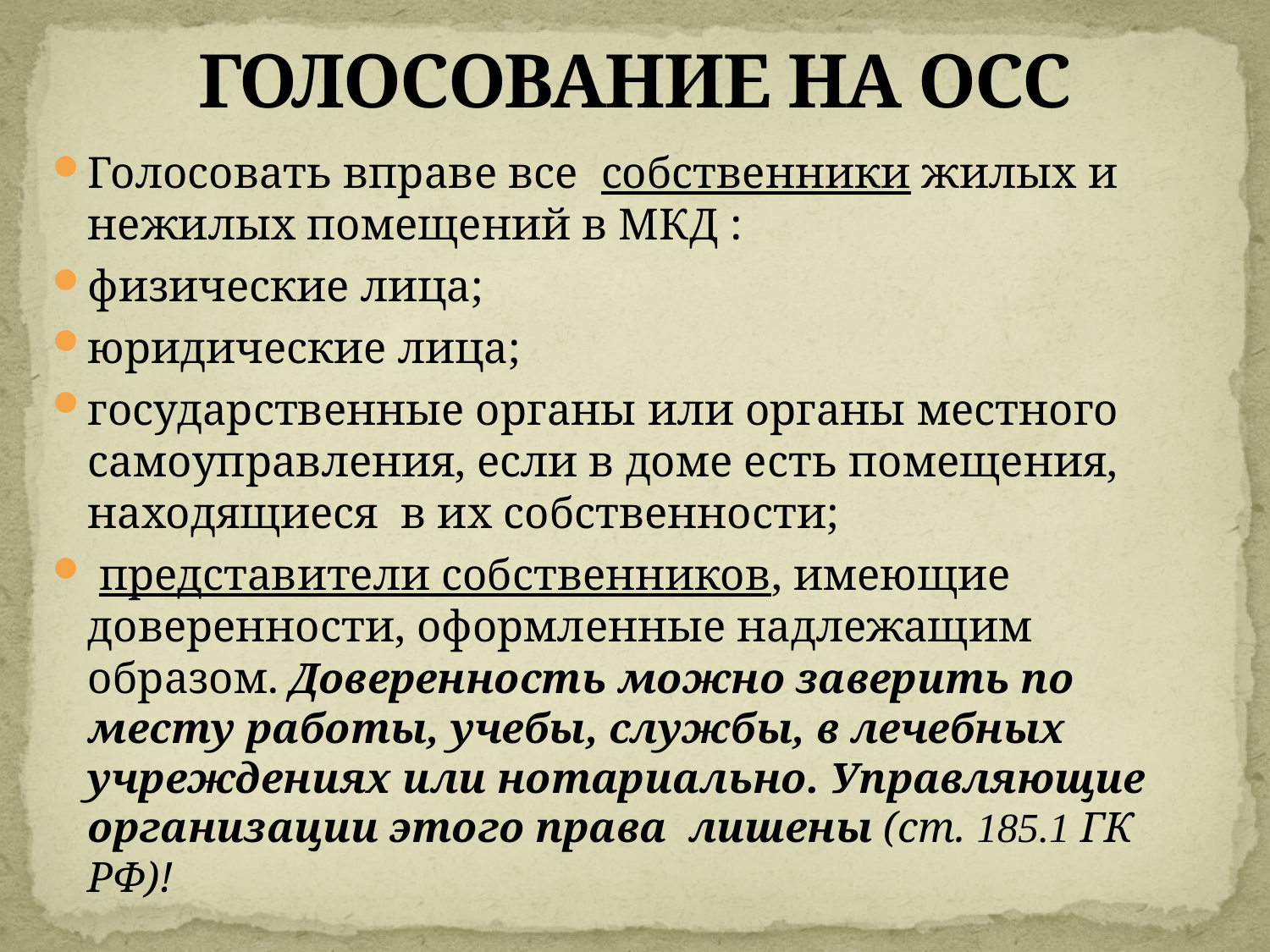

# ГОЛОСОВАНИЕ НА ОСС
Голосовать вправе все  собственники жилых и нежилых помещений в МКД :
физические лица;
юридические лица;
государственные органы или органы местного самоуправления, если в доме есть помещения, находящиеся  в их собственности;
 представители собственников, имеющие  доверенности, оформленные надлежащим образом. Доверенность можно заверить по месту работы, учебы, службы, в лечебных учреждениях или нотариально. Управляющие организации этого права  лишены (ст. 185.1 ГК РФ)!